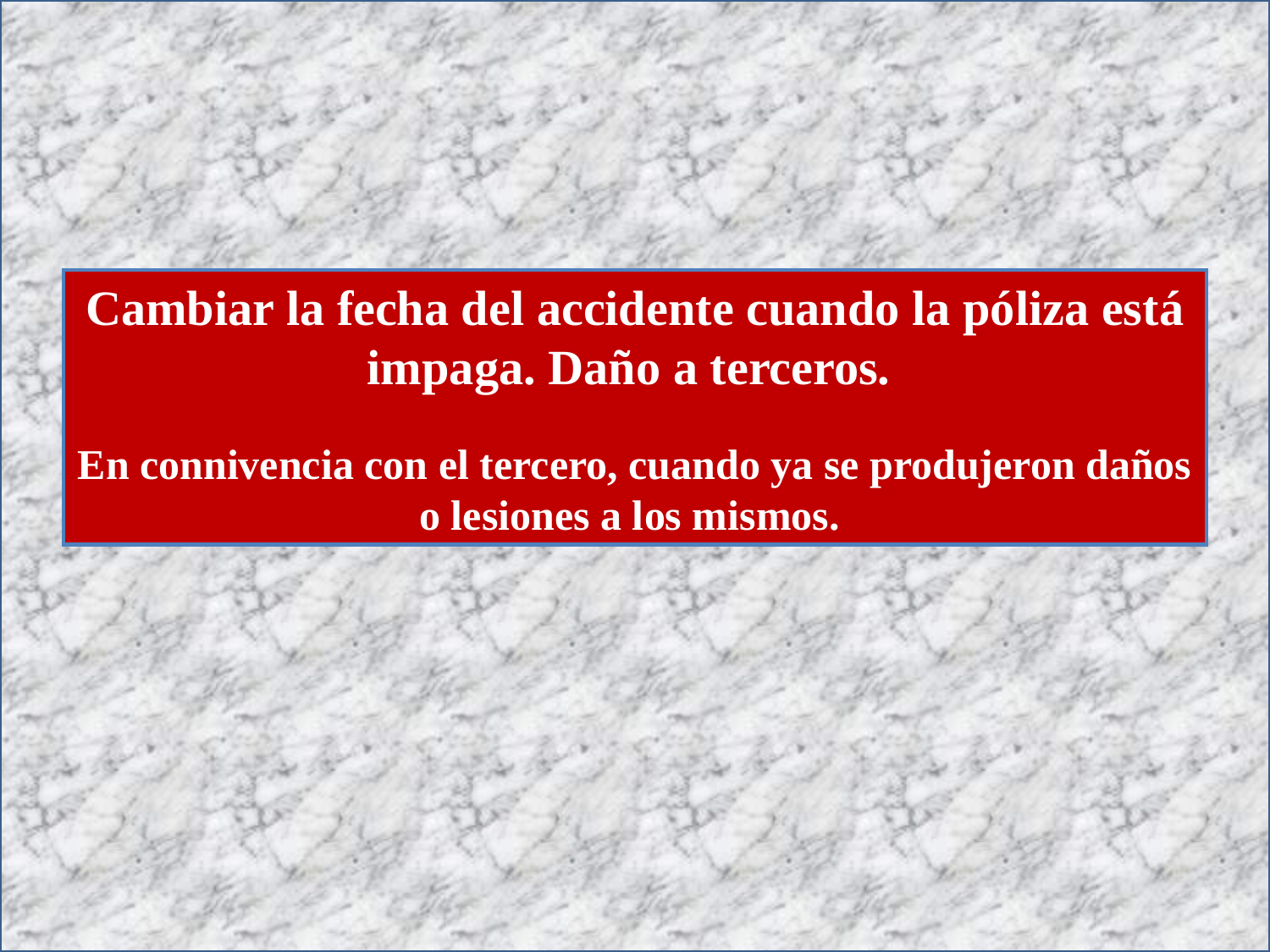

Cambiar la fecha del accidente cuando la póliza está impaga. Daño a terceros.

En connivencia con el tercero, cuando ya se produjeron daños o lesiones a los mismos.